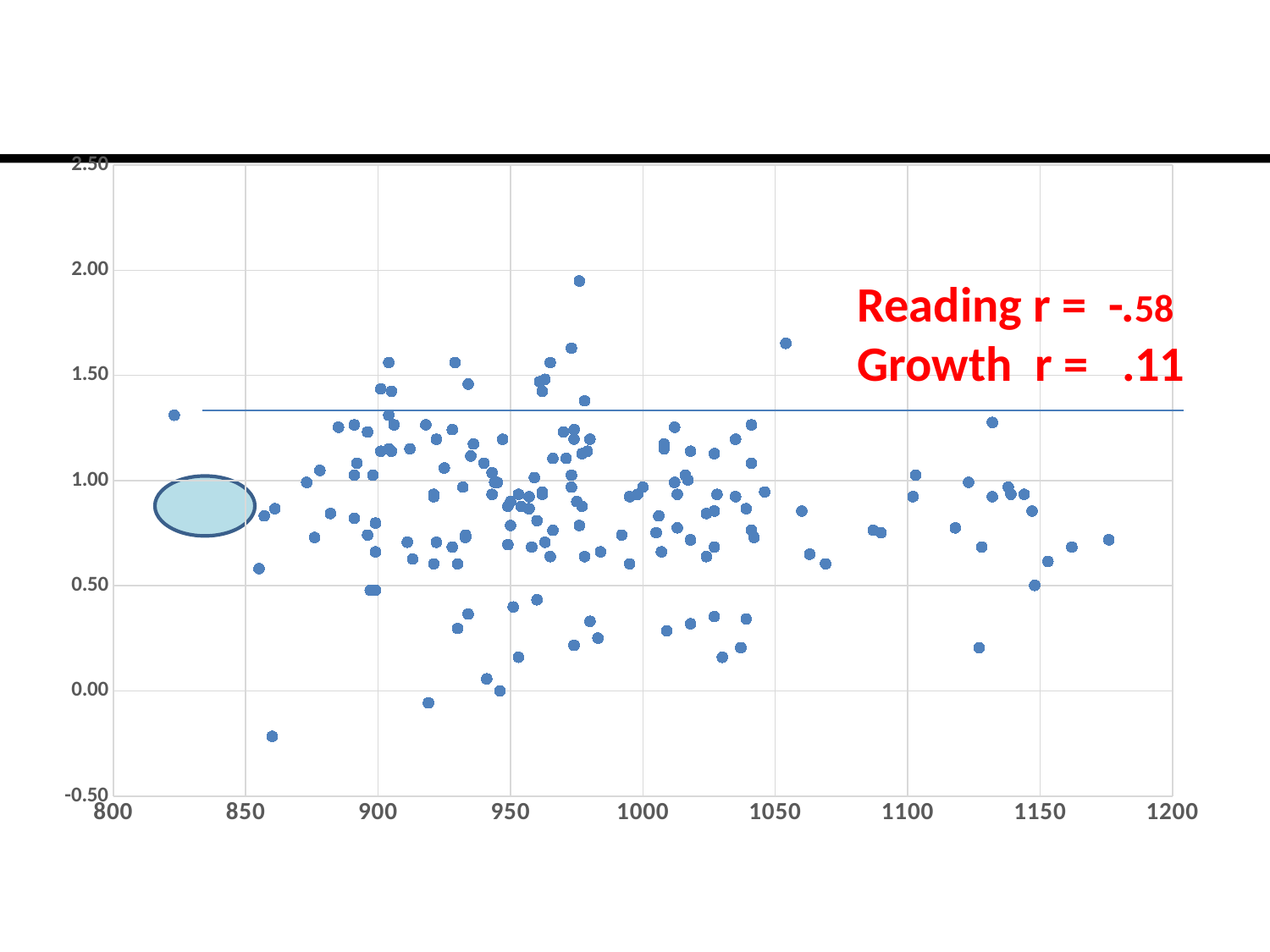

# Growth and SES

### Chart

| Category |  |
|---|---|
Reading r =  -.58
Growth  r =   .11